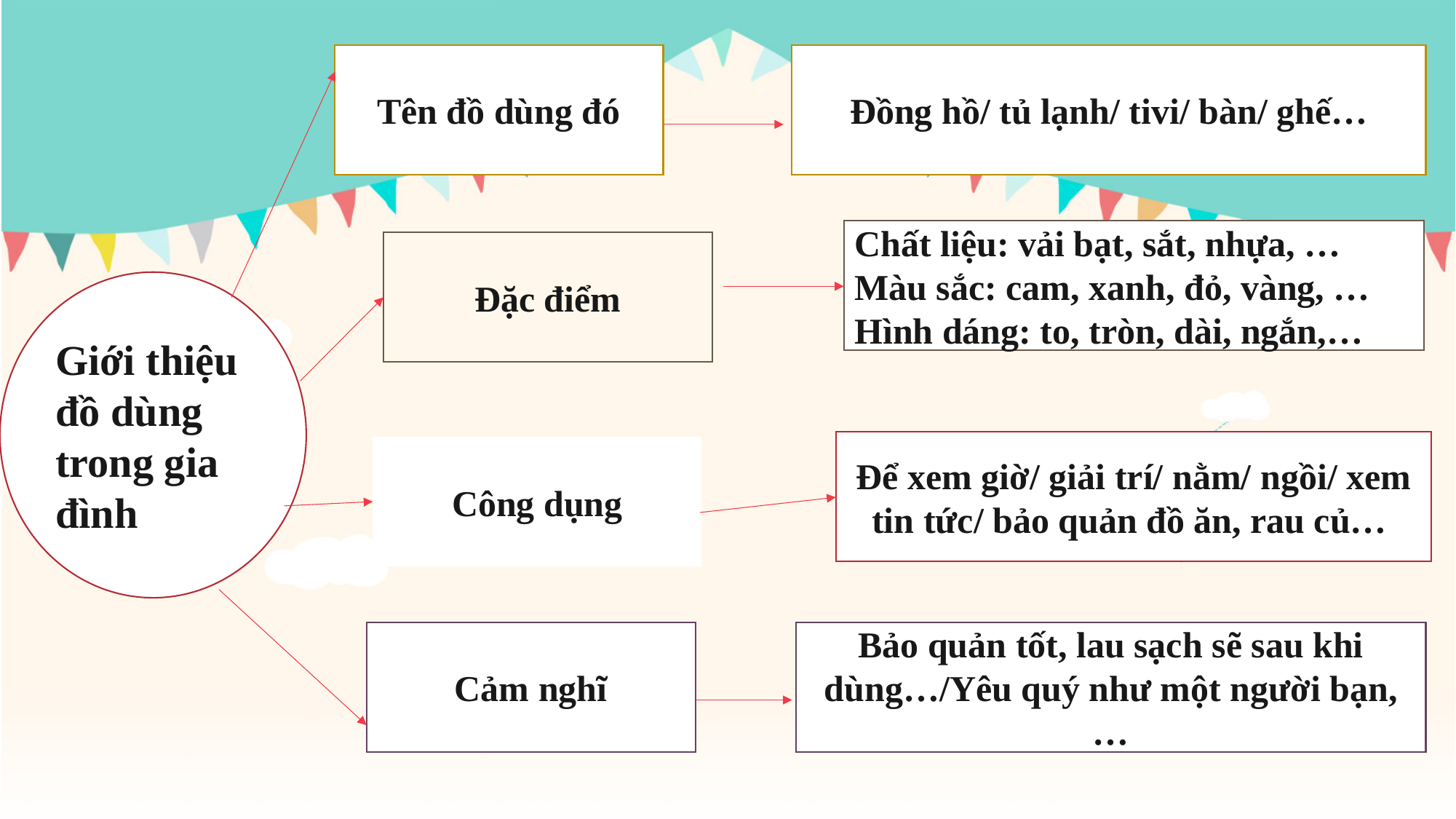

Tên đồ dùng đó
Đồng hồ/ tủ lạnh/ tivi/ bàn/ ghế…
Chất liệu: vải bạt, sắt, nhựa, …
Màu sắc: cam, xanh, đỏ, vàng, …
Hình dáng: to, tròn, dài, ngắn,…
Đặc điểm
Giới thiệu đồ dùng trong gia đình
Để xem giờ/ giải trí/ nằm/ ngồi/ xem tin tức/ bảo quản đồ ăn, rau củ…
Công dụng
Cảm nghĩ
Bảo quản tốt, lau sạch sẽ sau khi dùng…/Yêu quý như một người bạn, …